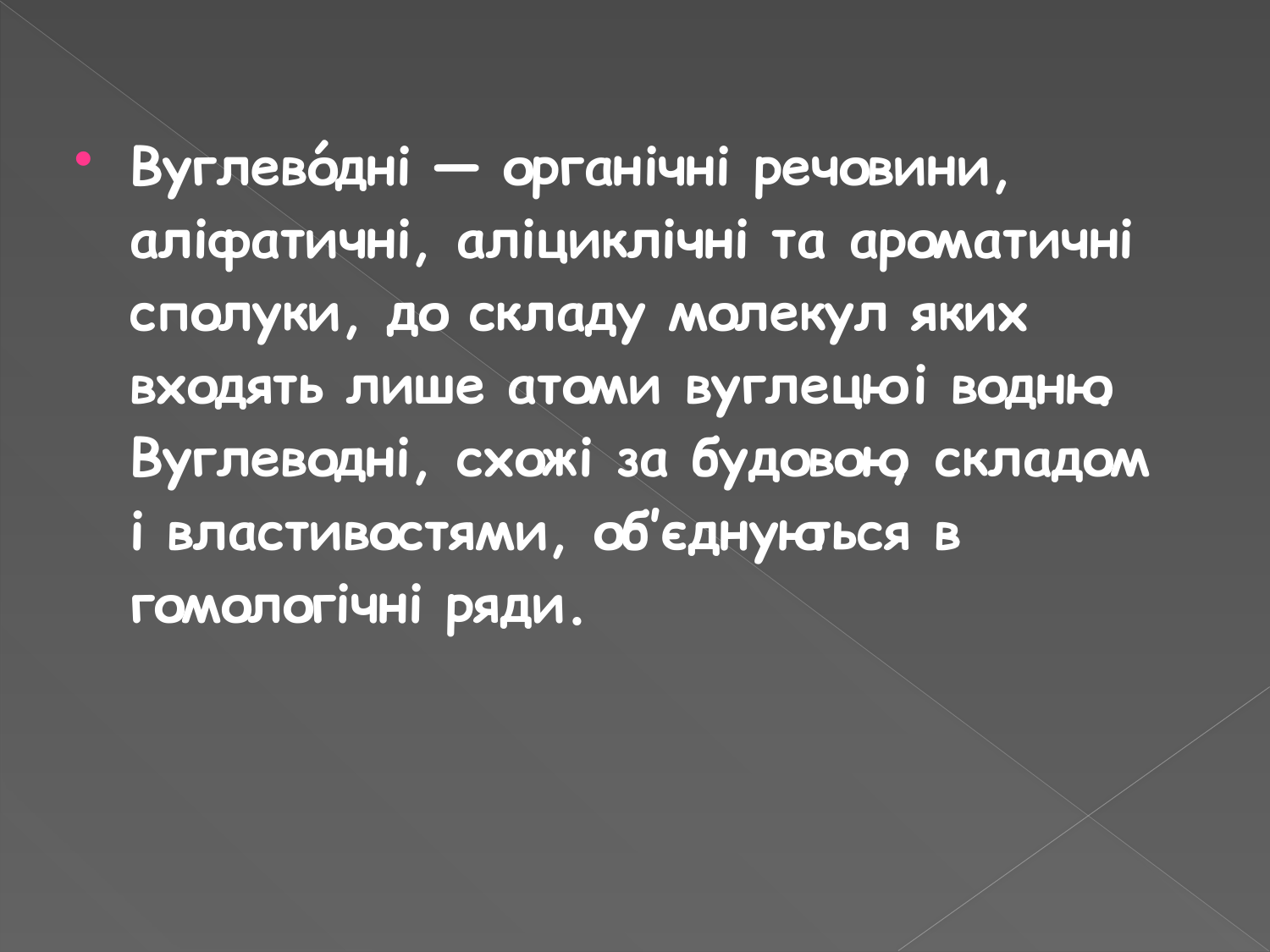

Вуглево́дні — органічні речовини, аліфатичні, аліциклічні та ароматичні сполуки, до складу молекул яких входять лише атоми вуглецю і водню.
Вуглеводні, схожі за будовою, складом і властивостями, об’єднуються в гомологічні ряди.